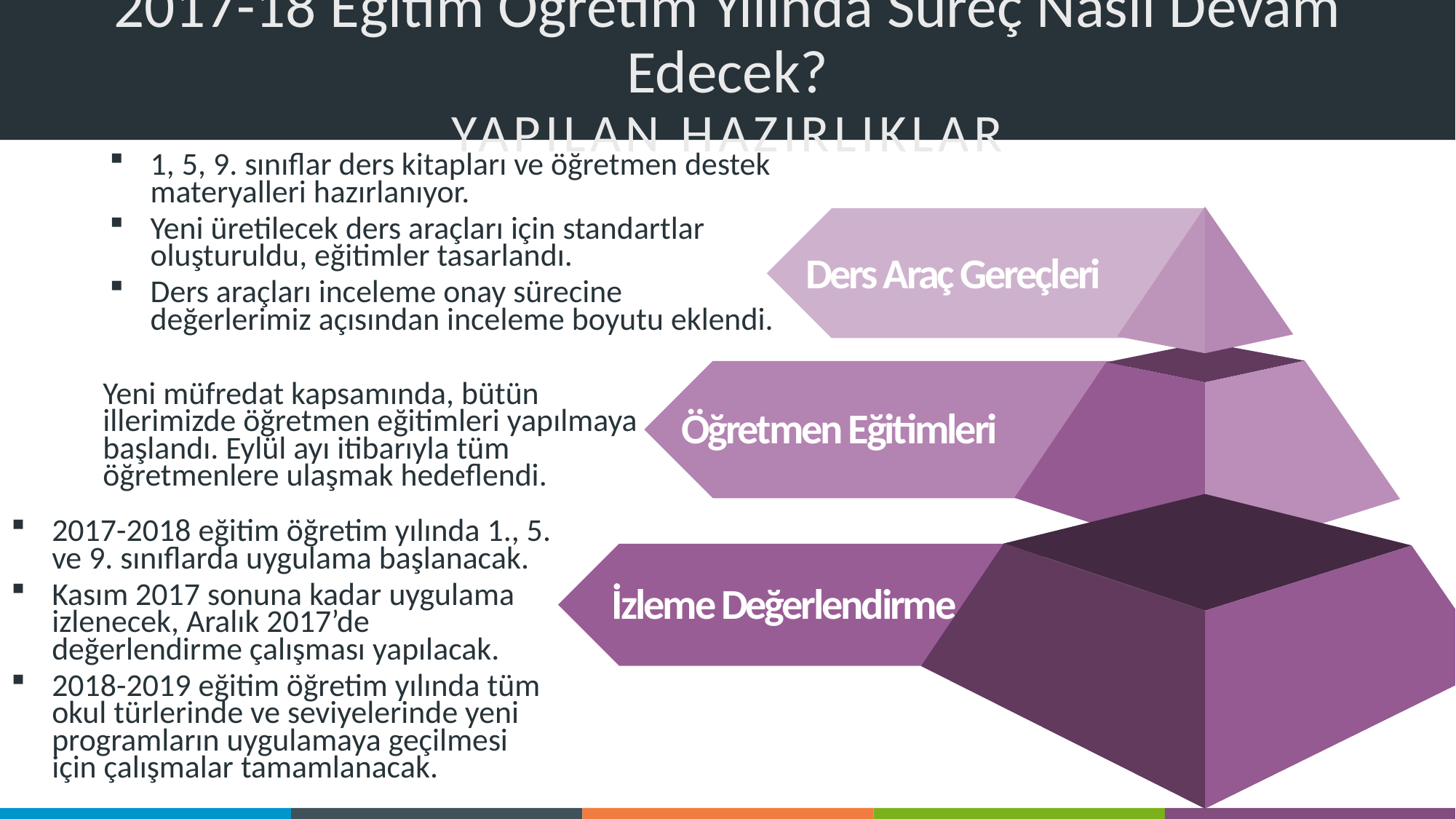

# 2017-18 Eğitim Öğretim Yılında Süreç Nasıl Devam Edecek? YAPILAN HAZIRLIKLAR
1, 5, 9. sınıflar ders kitapları ve öğretmen destek materyalleri hazırlanıyor.
Yeni üretilecek ders araçları için standartlar oluşturuldu, eğitimler tasarlandı.
Ders araçları inceleme onay sürecine  değerlerimiz açısından inceleme boyutu eklendi.

Ders Araç Gereçleri

Yeni müfredat kapsamında, bütün illerimizde öğretmen eğitimleri yapılmaya başlandı. Eylül ayı itibarıyla tüm öğretmenlere ulaşmak hedeflendi.
Öğretmen Eğitimleri

2017-2018 eğitim öğretim yılında 1., 5. ve 9. sınıflarda uygulama başlanacak.
Kasım 2017 sonuna kadar uygulama izlenecek, Aralık 2017’de değerlendirme çalışması yapılacak.
2018-2019 eğitim öğretim yılında tüm okul türlerinde ve seviyelerinde yeni programların uygulamaya geçilmesi için çalışmalar tamamlanacak.

İzleme Değerlendirme
©MEB_TTKB